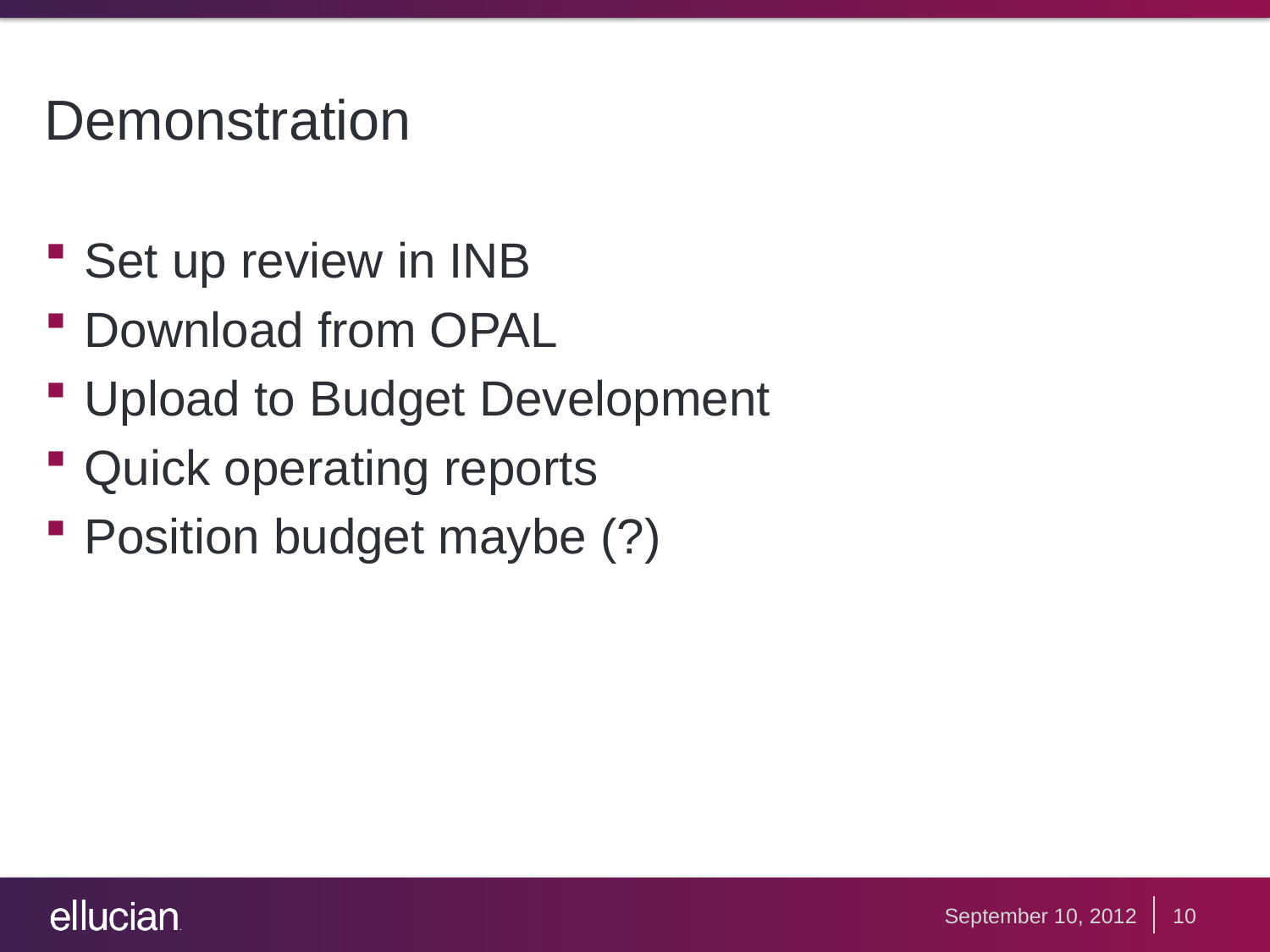

# Demonstration
Set up review in INB
Download from OPAL
Upload to Budget Development
Quick operating reports
Position budget maybe (?)
September 10, 2012
10